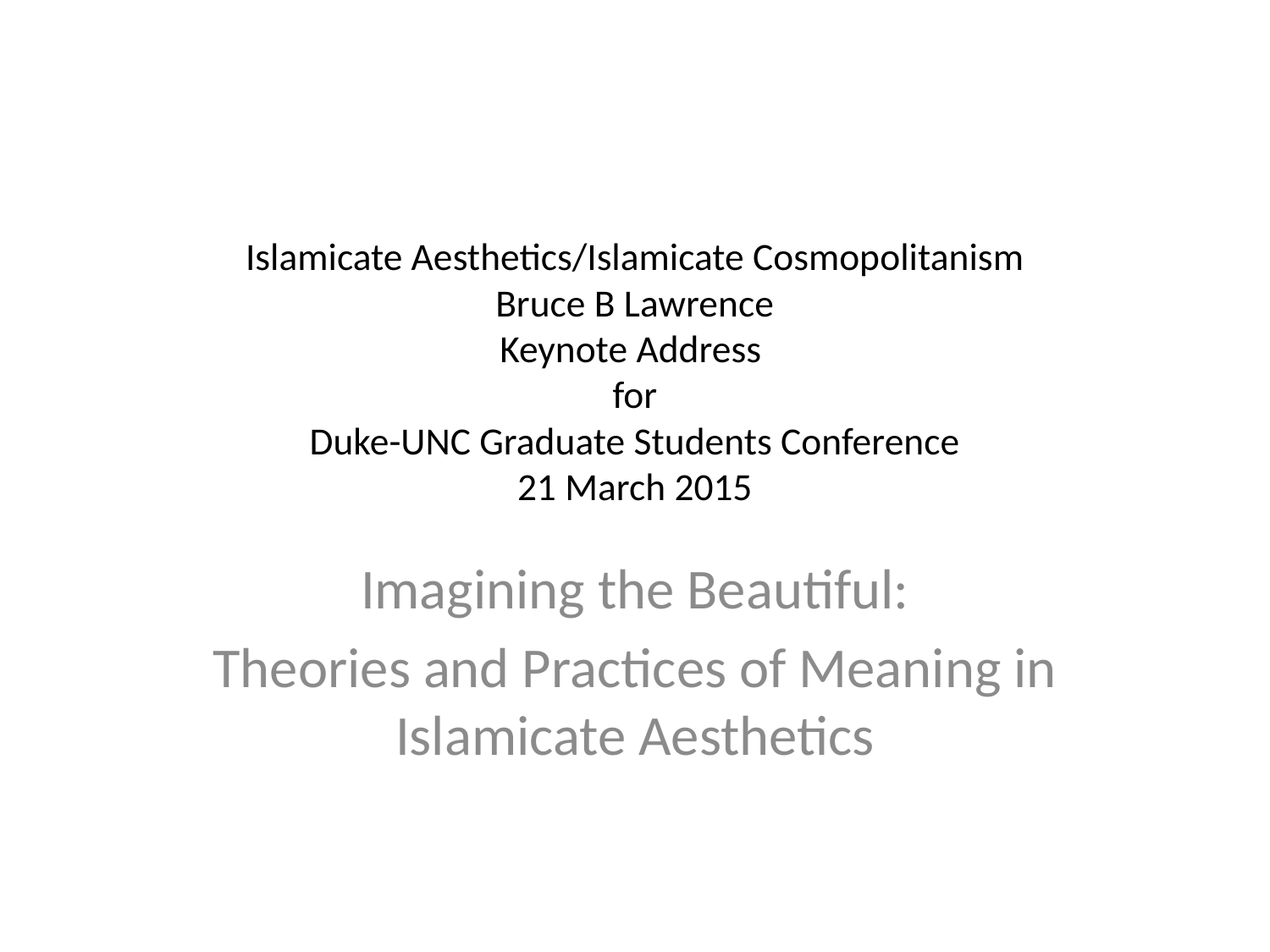

# Islamicate Aesthetics/Islamicate Cosmopolitanism Bruce B Lawrence Keynote Address for Duke-UNC Graduate Students Conference 21 March 2015
Imagining the Beautiful:
Theories and Practices of Meaning in Islamicate Aesthetics